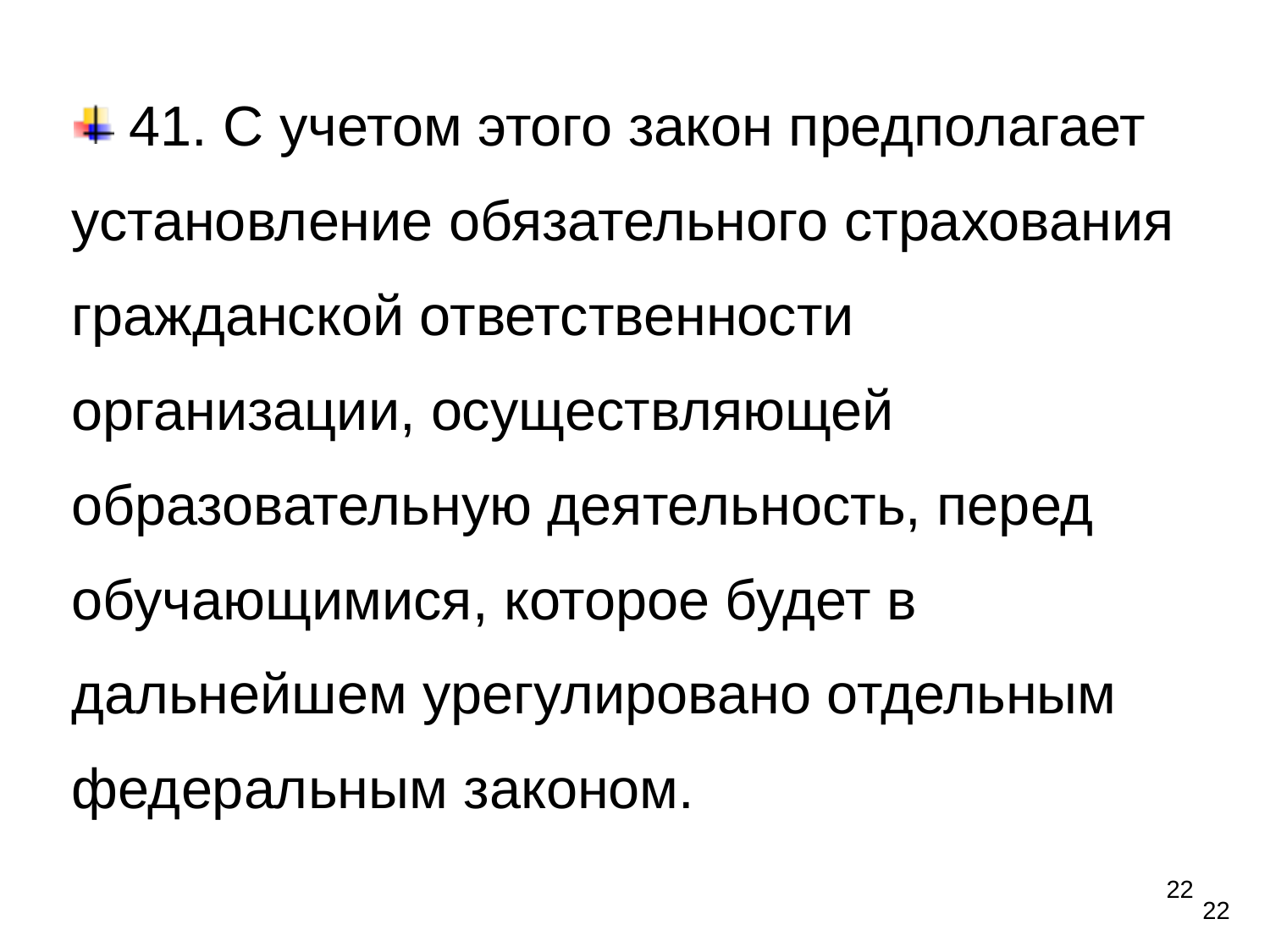

41. С учетом этого закон предполагает установление обязательного страхования гражданской ответственности организации, осуществляющей образовательную деятельность, перед обучающимися, которое будет в дальнейшем урегулировано отдельным федеральным законом.
22
22